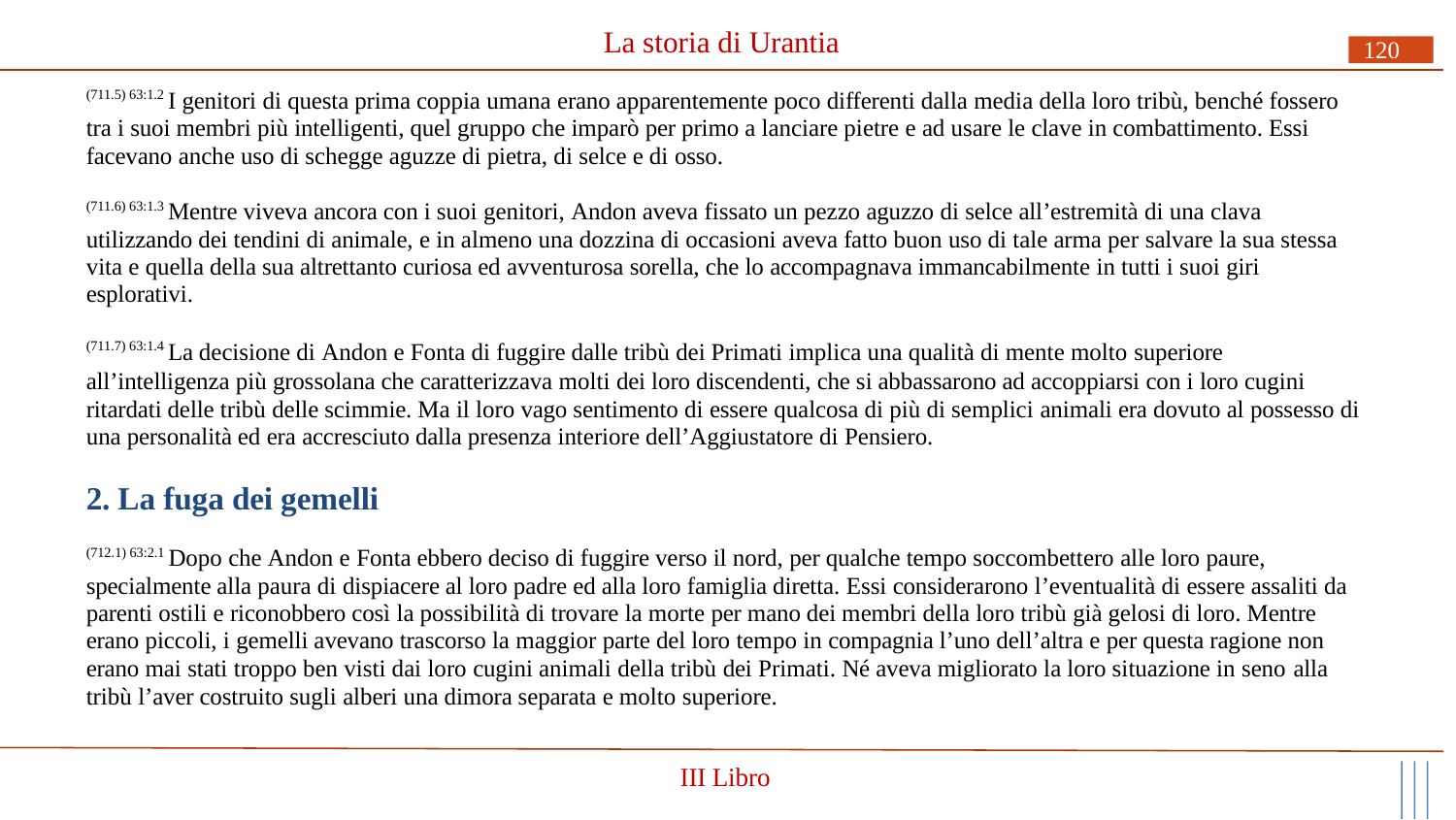

# La storia di Urantia
120

(711.5) 63:1.2 I genitori di questa prima coppia umana erano apparentemente poco differenti dalla media della loro tribù, benché fossero  tra i suoi membri più intelligenti, quel gruppo che imparò per primo a lanciare pietre e ad usare le clave in combattimento. Essi  facevano anche uso di schegge aguzze di pietra, di selce e di osso.

(711.6) 63:1.3 Mentre viveva ancora con i suoi genitori, Andon aveva fissato un pezzo aguzzo di selce all’estremità di una clava  utilizzando dei tendini di animale, e in almeno una dozzina di occasioni aveva fatto buon uso di tale arma per salvare la sua stessa  vita e quella della sua altrettanto curiosa ed avventurosa sorella, che lo accompagnava immancabilmente in tutti i suoi giri  esplorativi.

(711.7) 63:1.4 La decisione di Andon e Fonta di fuggire dalle tribù dei Primati implica una qualità di mente molto superiore
all’intelligenza più grossolana che caratterizzava molti dei loro discendenti, che si abbassarono ad accoppiarsi con i loro cugini  ritardati delle tribù delle scimmie. Ma il loro vago sentimento di essere qualcosa di più di semplici animali era dovuto al possesso di  una personalità ed era accresciuto dalla presenza interiore dell’Aggiustatore di Pensiero.

2. La fuga dei gemelli
(712.1) 63:2.1 Dopo che Andon e Fonta ebbero deciso di fuggire verso il nord, per qualche tempo soccombettero alle loro paure,
specialmente alla paura di dispiacere al loro padre ed alla loro famiglia diretta. Essi considerarono l’eventualità di essere assaliti da  parenti ostili e riconobbero così la possibilità di trovare la morte per mano dei membri della loro tribù già gelosi di loro. Mentre  erano piccoli, i gemelli avevano trascorso la maggior parte del loro tempo in compagnia l’uno dell’altra e per questa ragione non  erano mai stati troppo ben visti dai loro cugini animali della tribù dei Primati. Né aveva migliorato la loro situazione in seno alla
tribù l’aver costruito sugli alberi una dimora separata e molto superiore.

III Libro